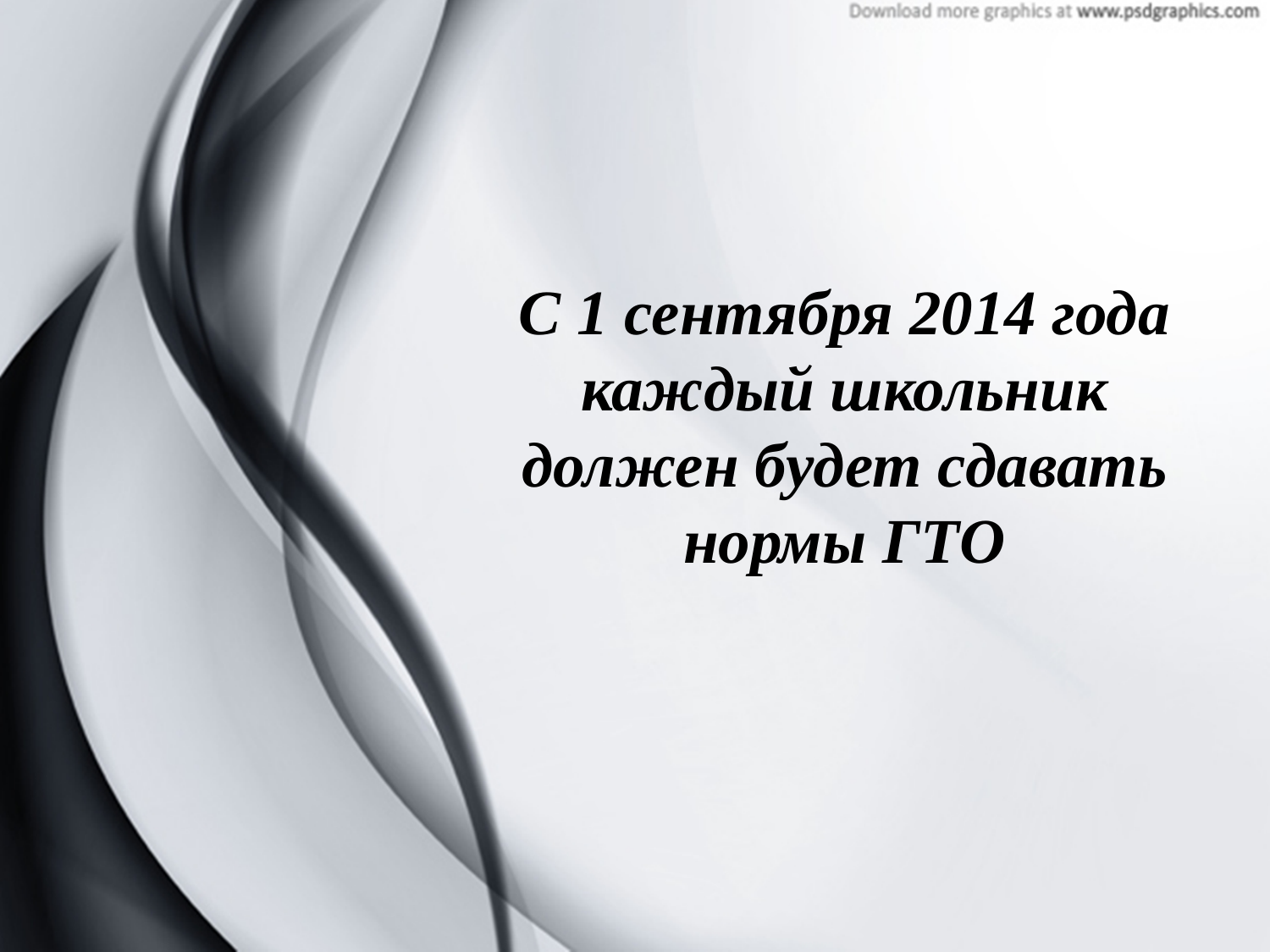

С 1 сентября 2014 года каждый школьник должен будет сдавать нормы ГТО